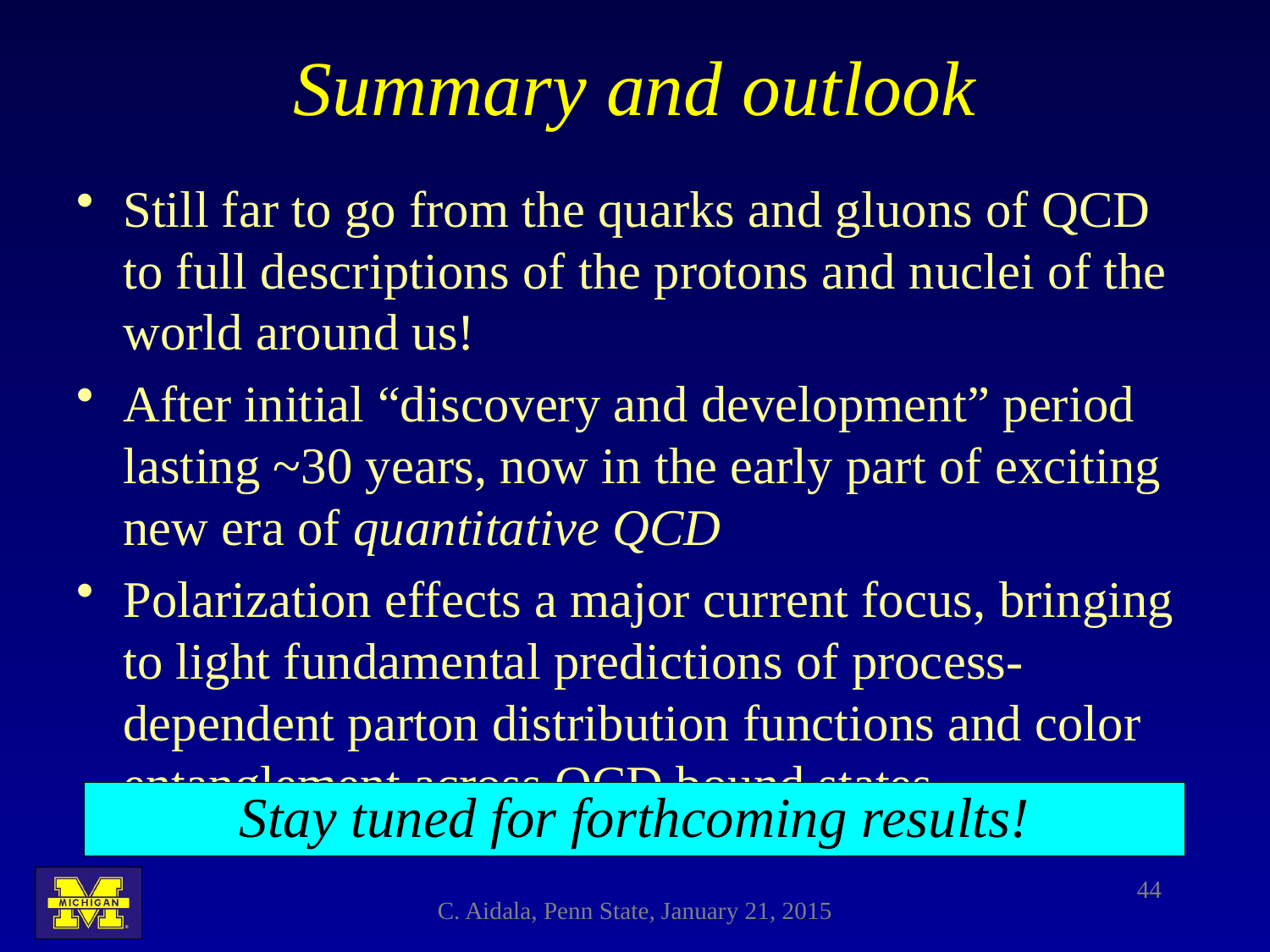

# Summary and outlook
Still far to go from the quarks and gluons of QCD to full descriptions of the protons and nuclei of the world around us!
After initial “discovery and development” period lasting ~30 years, now in the early part of exciting new era of quantitative QCD
Polarization effects a major current focus, bringing to light fundamental predictions of process-dependent parton distribution functions and color entanglement across QCD bound states

Stay tuned for forthcoming results!
44
C. Aidala, Penn State, January 21, 2015